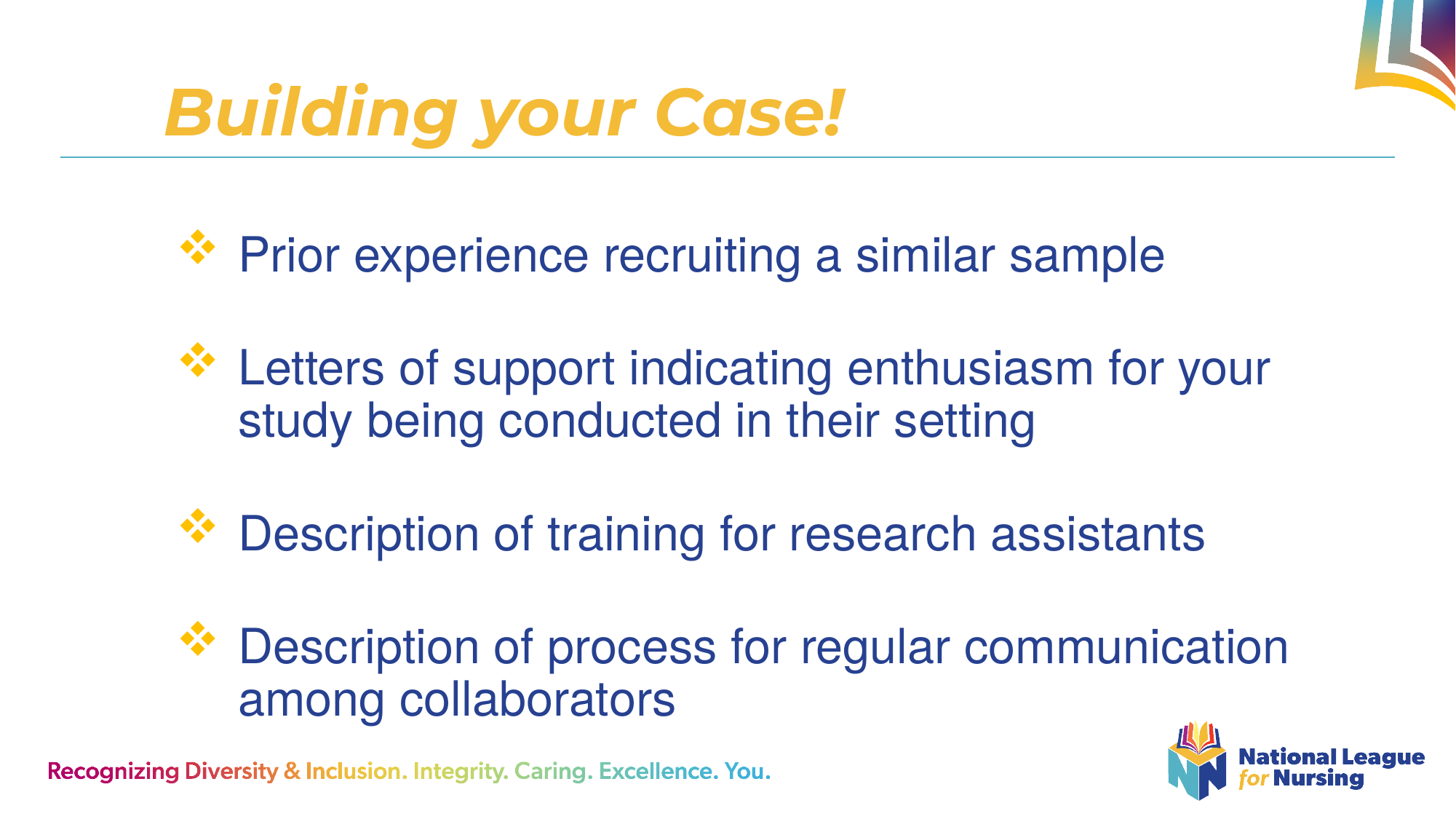

# Building your Case!
Prior experience recruiting a similar sample
Letters of support indicating enthusiasm for your study being conducted in their setting
Description of training for research assistants
Description of process for regular communication among collaborators